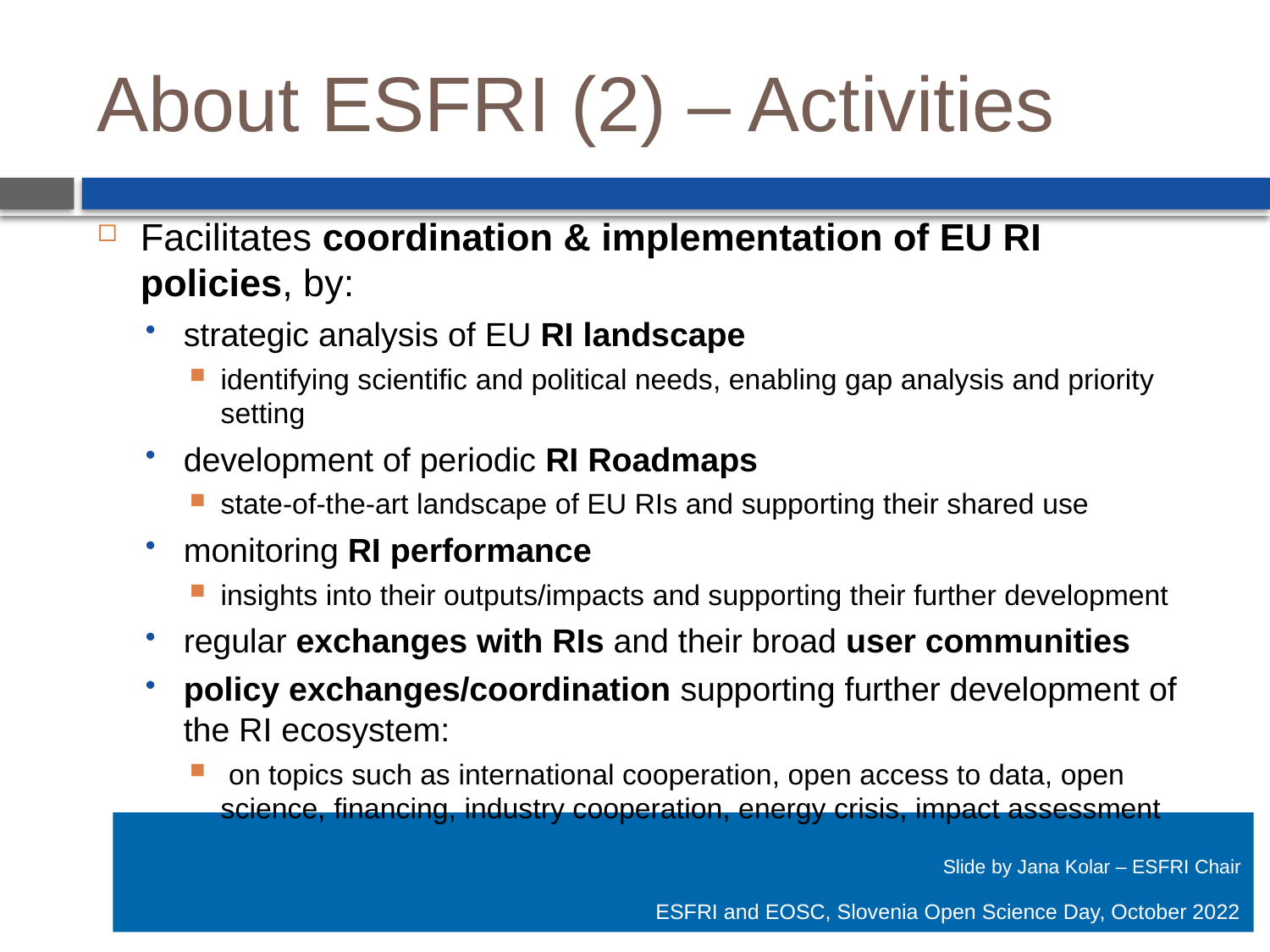

# About ESFRI (2) – Activities
Facilitates coordination & implementation of EU RI policies, by:
strategic analysis of EU RI landscape
identifying scientific and political needs, enabling gap analysis and priority setting
development of periodic RI Roadmaps
state-of-the-art landscape of EU RIs and supporting their shared use
monitoring RI performance
insights into their outputs/impacts and supporting their further development
regular exchanges with RIs and their broad user communities
policy exchanges/coordination supporting further development of the RI ecosystem:
 on topics such as international cooperation, open access to data, open science, financing, industry cooperation, energy crisis, impact assessment

Slide by Jana Kolar – ESFRI Chair
ESFRI and EOSC, Slovenia Open Science Day, October 2022